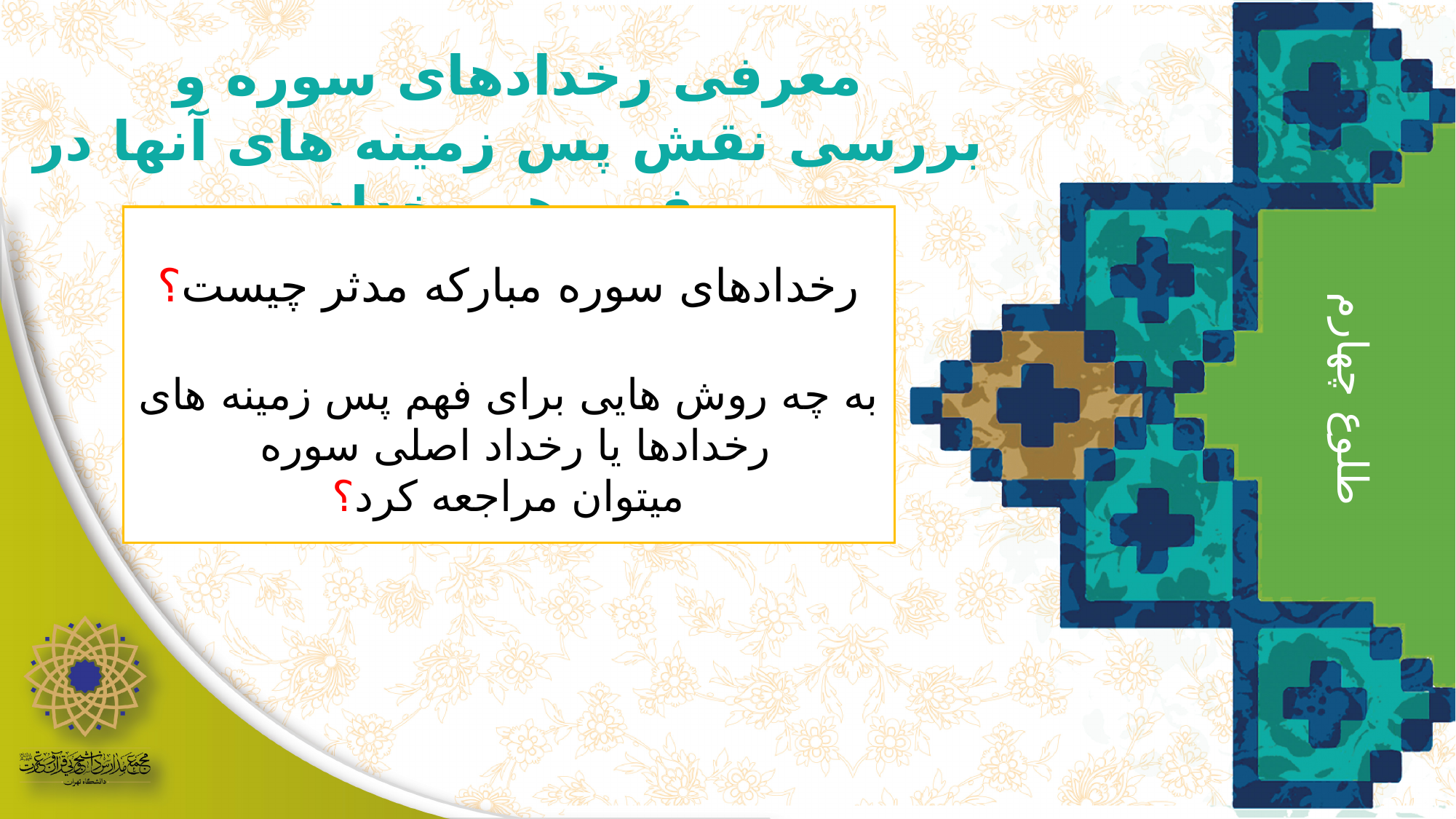

معرفی رخدادهای سوره و
بررسی نقش پس زمینه های آنها در فهم هر رخداد

رخدادهای سوره مبارکه مدثر چیست؟

به چه روش هایی برای فهم پس زمینه های رخدادها یا رخداد اصلی سوره
میتوان مراجعه کرد؟

طلوع چهارم